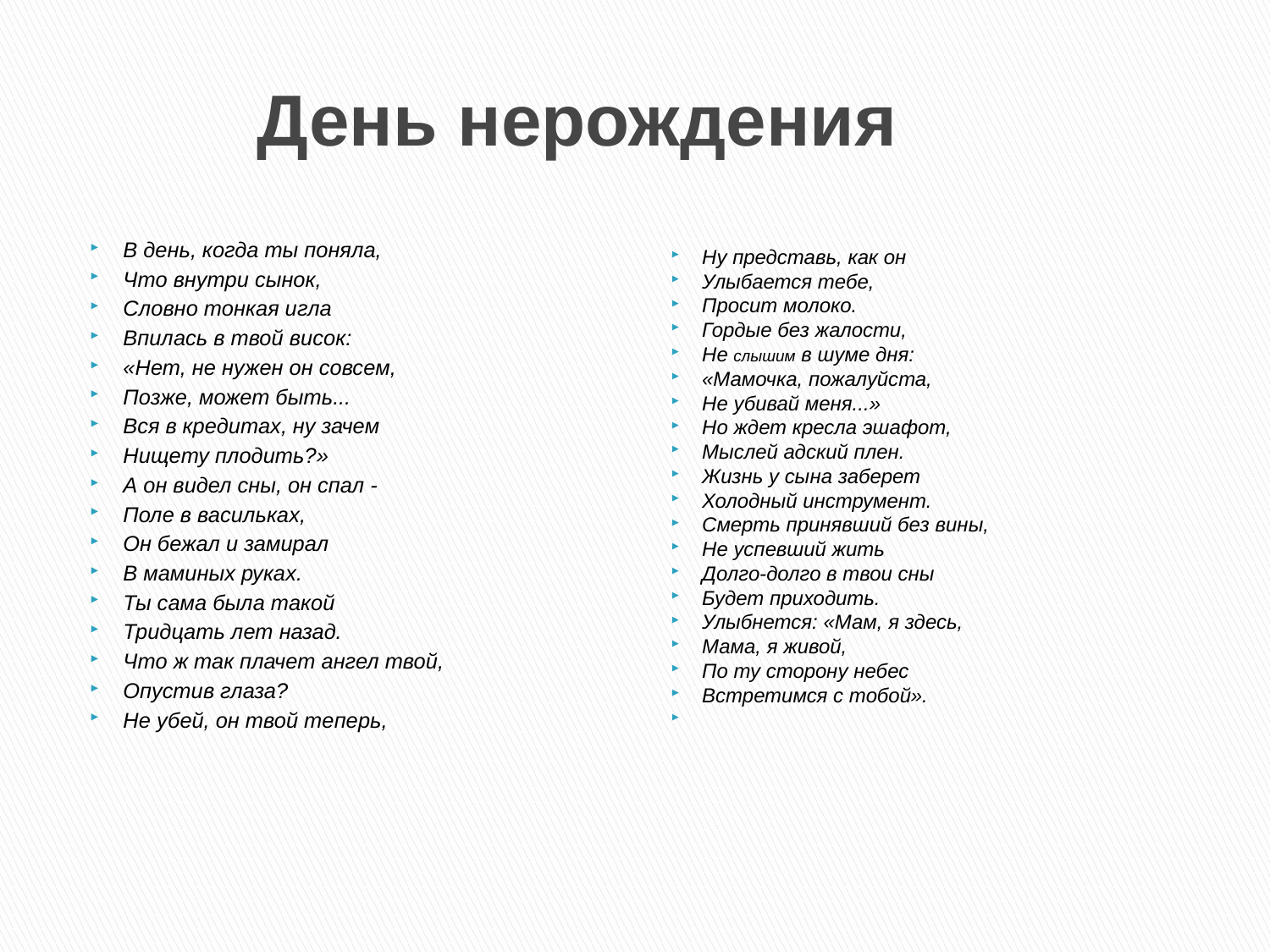

# День нерождения

В день, когда ты поняла,
Что внутри сынок,
Словно тонкая игла
Впилась в твой висок:
«Нет, не нужен он совсем,
Позже, может быть...
Вся в кредитах, ну зачем
Нищету плодить?»
А он видел сны, он спал -
Поле в васильках,
Он бежал и замирал
В маминых руках.
Ты сама была такой
Тридцать лет назад.
Что ж так плачет ангел твой,
Опустив глаза?
Не убей, он твой теперь,

Ну представь, как он
Улыбается тебе,
Просит молоко.
Гордые без жалости,
Не слышим в шуме дня:
«Мамочка, пожалуйста,
Не убивай меня...»
Но ждет кресла эшафот,
Мыслей адский плен.
Жизнь у сына заберет
Холодный инструмент.
Смерть принявший без вины,
Не успевший жить
Долго-долго в твои сны
Будет приходить.
Улыбнется: «Мам, я здесь,
Мама, я живой,
По ту сторону небес
Встретимся с тобой».